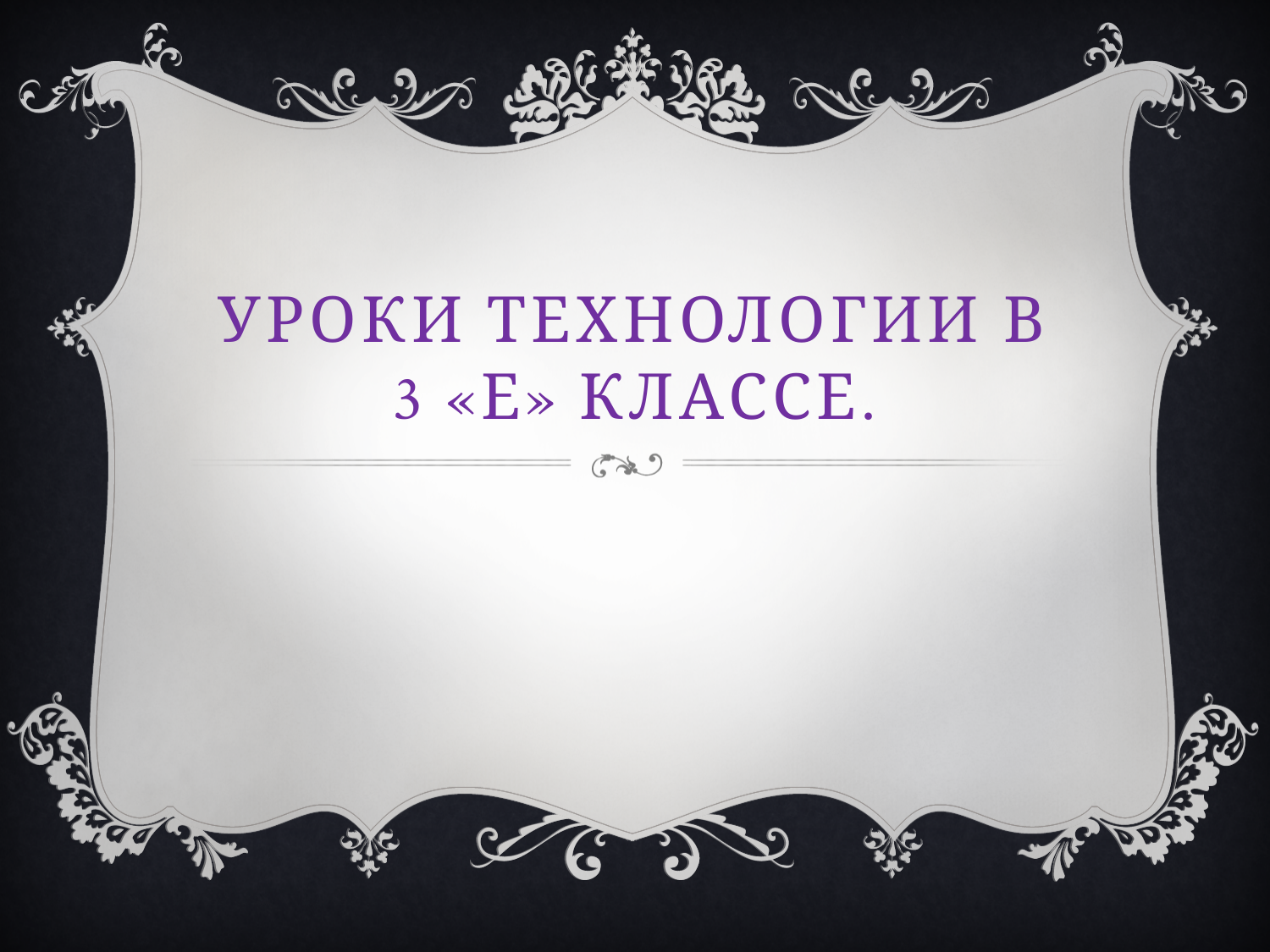

# Уроки технологии в 3 «Е» классе.